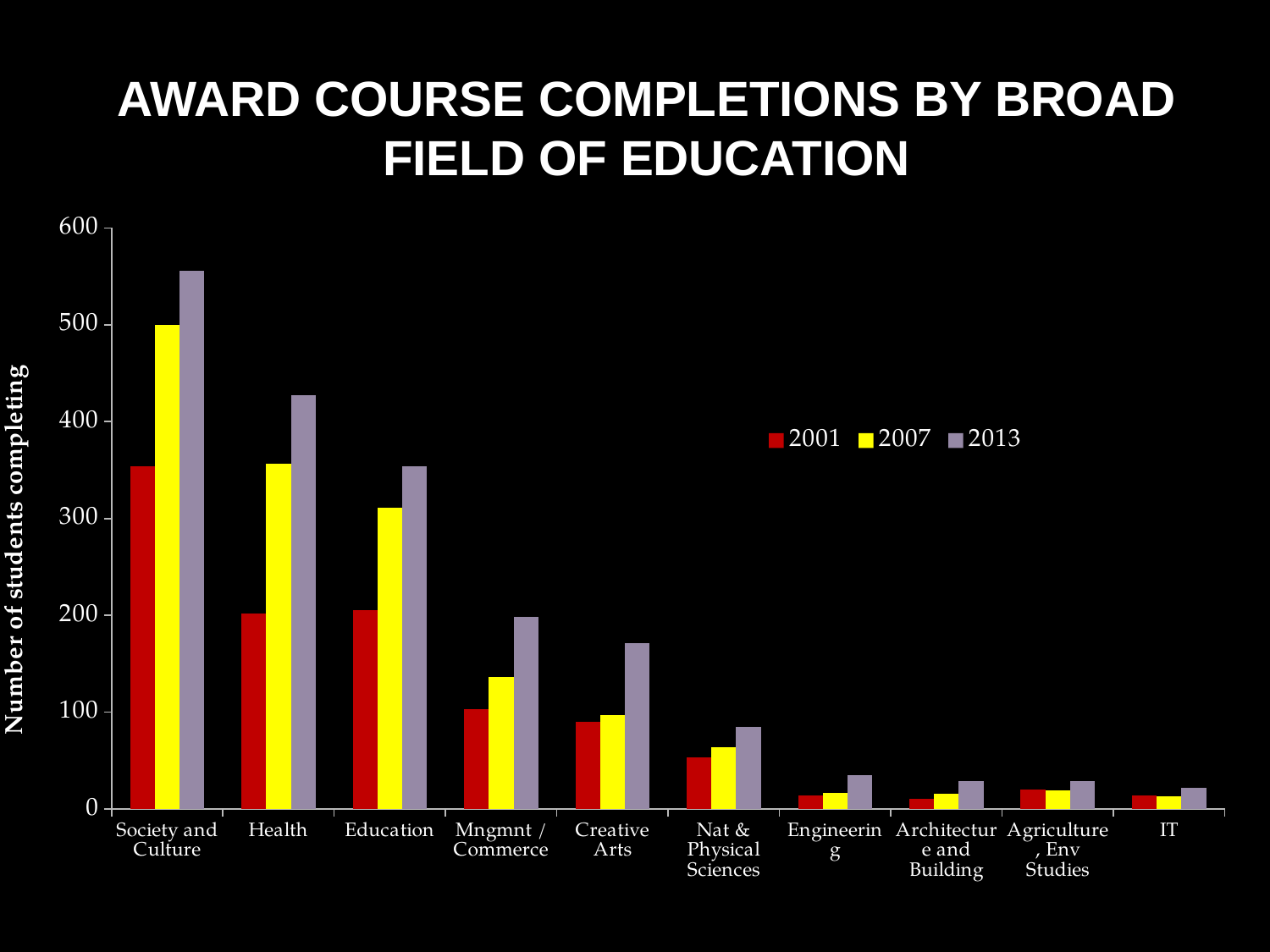

# AWARD COURSE COMPLETIONS BY BROAD FIELD OF EDUCATION

### Chart

| Category | 2001 | 2007 | 2013 |
|---|---|---|---|
| Society and Culture | 354.0 | 500.0 | 556.0 |
| Health | 202.0 | 357.0 | 427.0 |
| Education | 205.0 | 311.0 | 354.0 |
| Mngmnt / Commerce | 103.0 | 136.0 | 198.0 |
| Creative Arts | 90.0 | 97.0 | 171.0 |
| Nat & Physical Sciences | 53.0 | 64.0 | 85.0 |
| Engineering | 14.0 | 17.0 | 35.0 |
| Architecture and Building | 11.0 | 16.0 | 29.0 |
| Agriculture, Env Studies | 20.0 | 19.0 | 29.0 |
| IT | 14.0 | 13.0 | 22.0 |